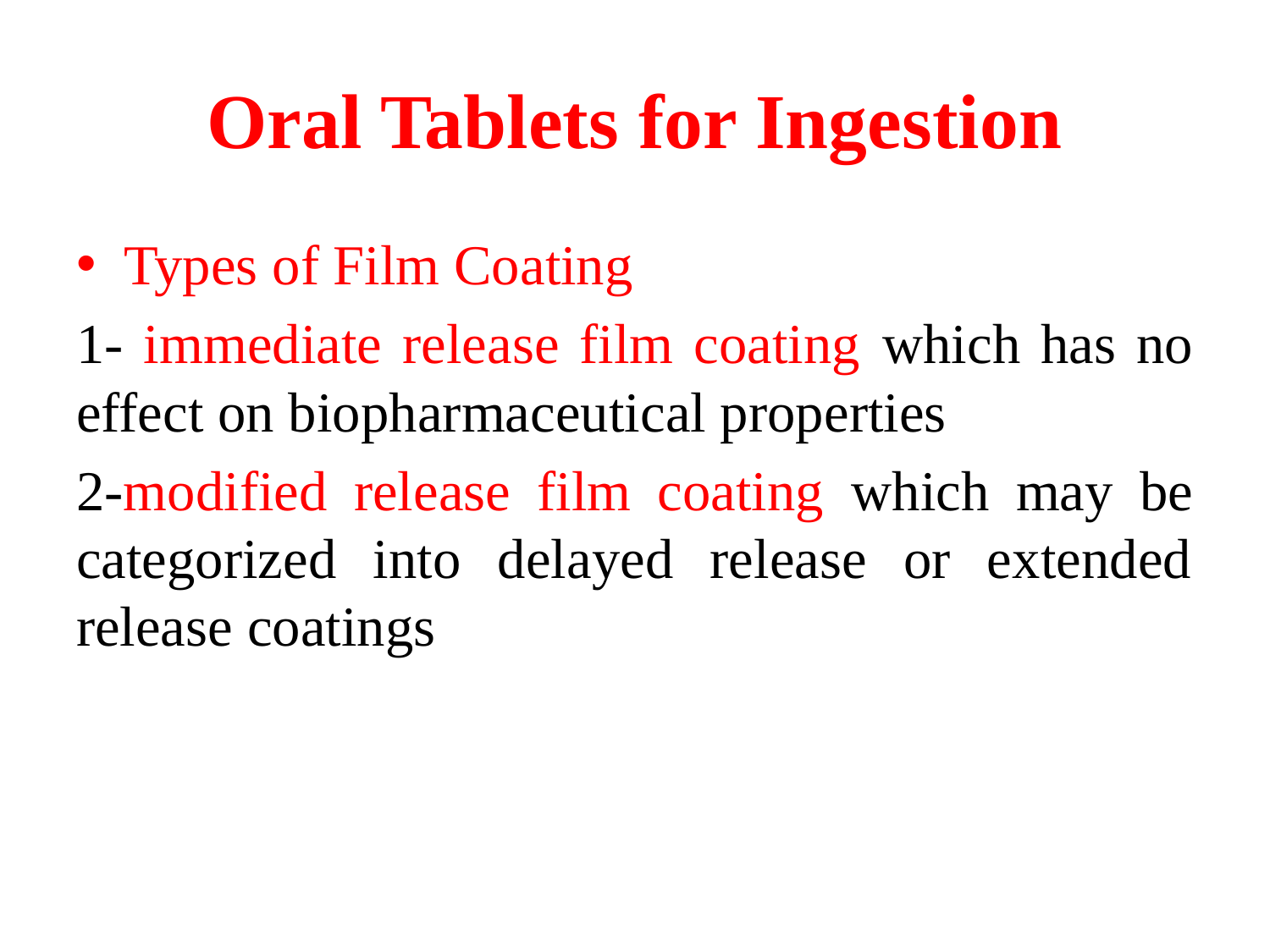

# Oral Tablets for Ingestion
Types of Film Coating
1- immediate release film coating which has no effect on biopharmaceutical properties
2-modified release film coating which may be categorized into delayed release or extended release coatings